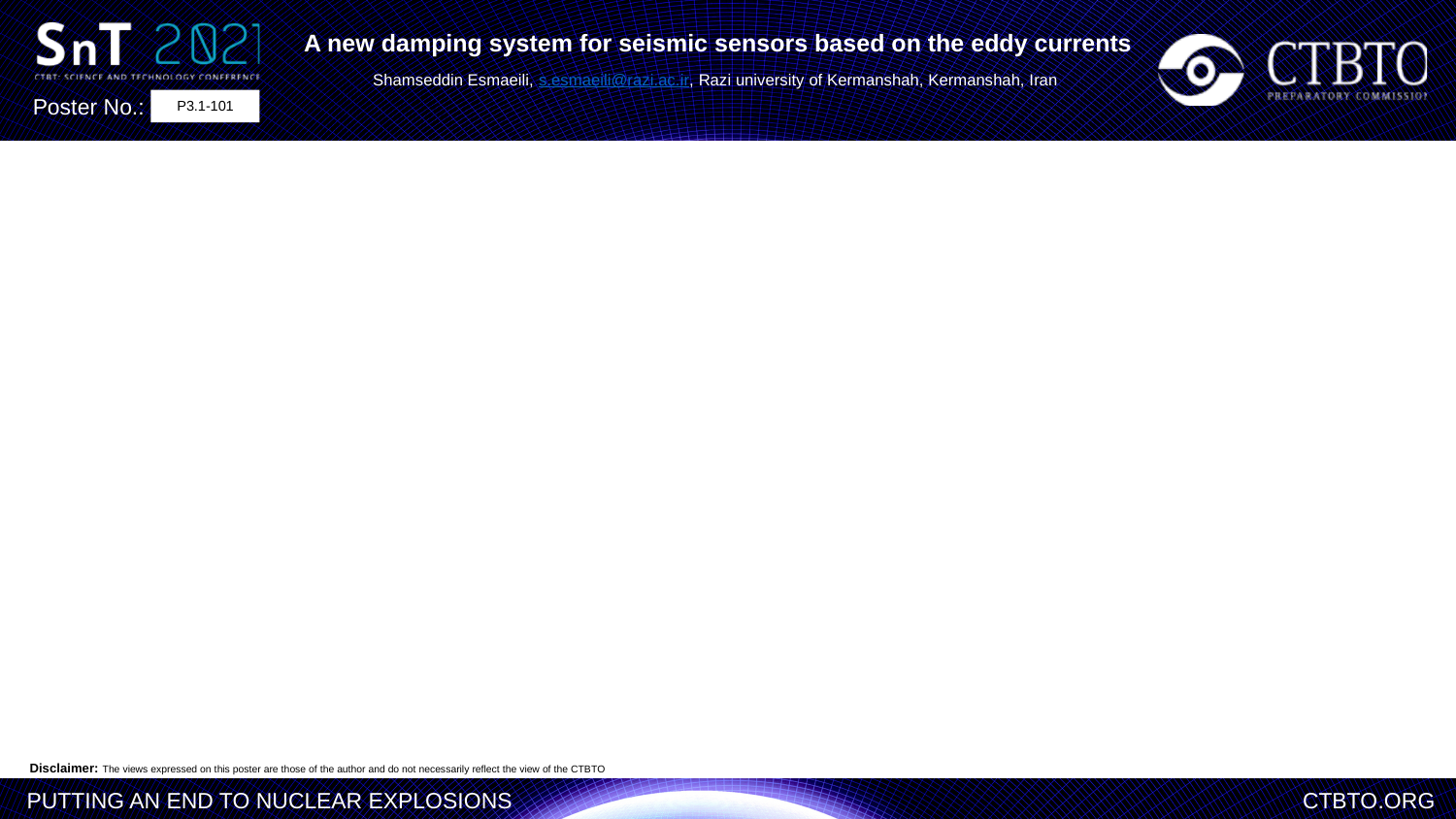

A new damping system for seismic sensors based on the eddy currents
Shamseddin Esmaeili, s.esmaeili@razi.ac.ir, Razi university of Kermanshah, Kermanshah, Iran

P3.1-101